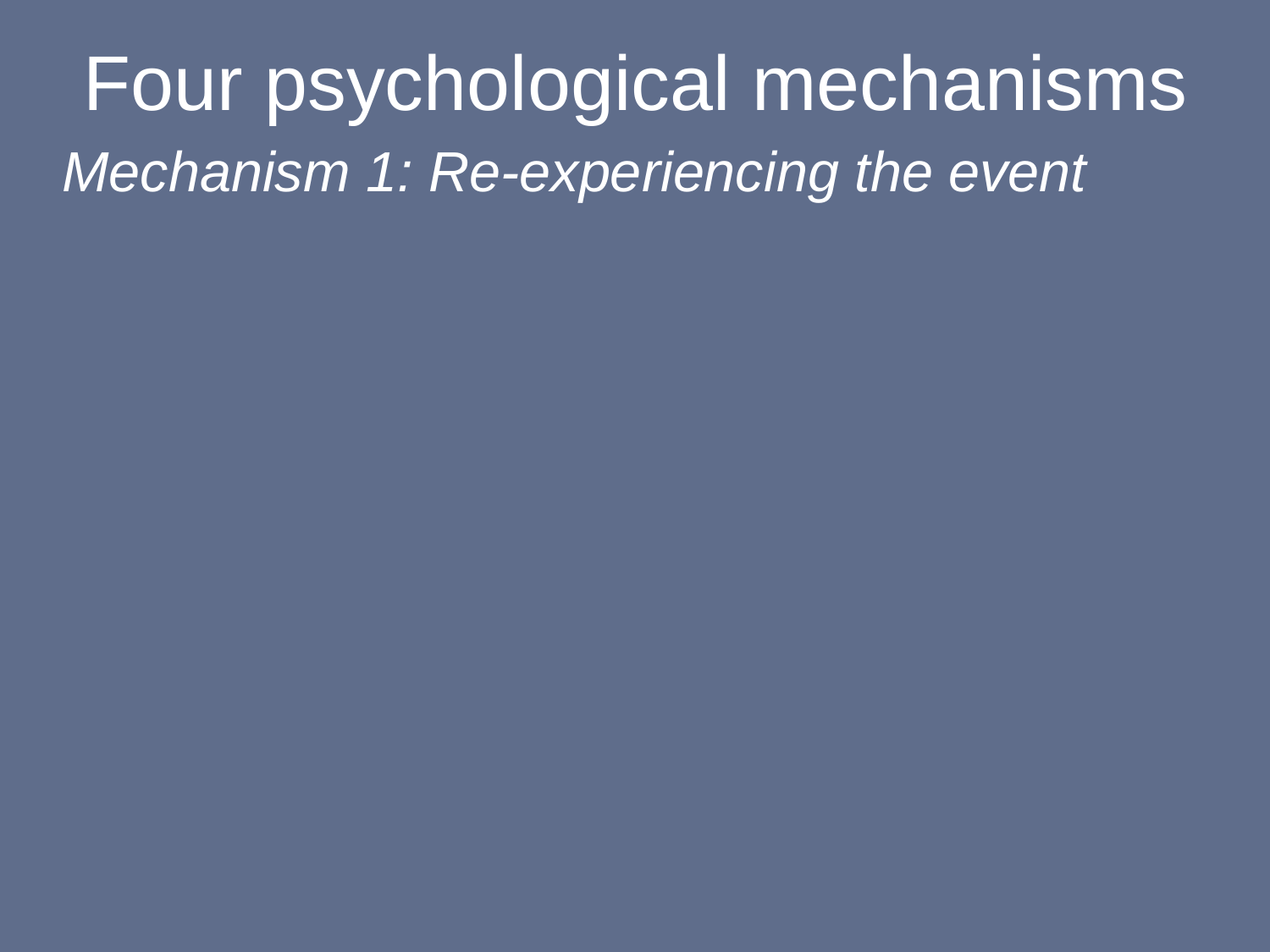

# Four psychological mechanisms
Mechanism 1: Re-experiencing the event